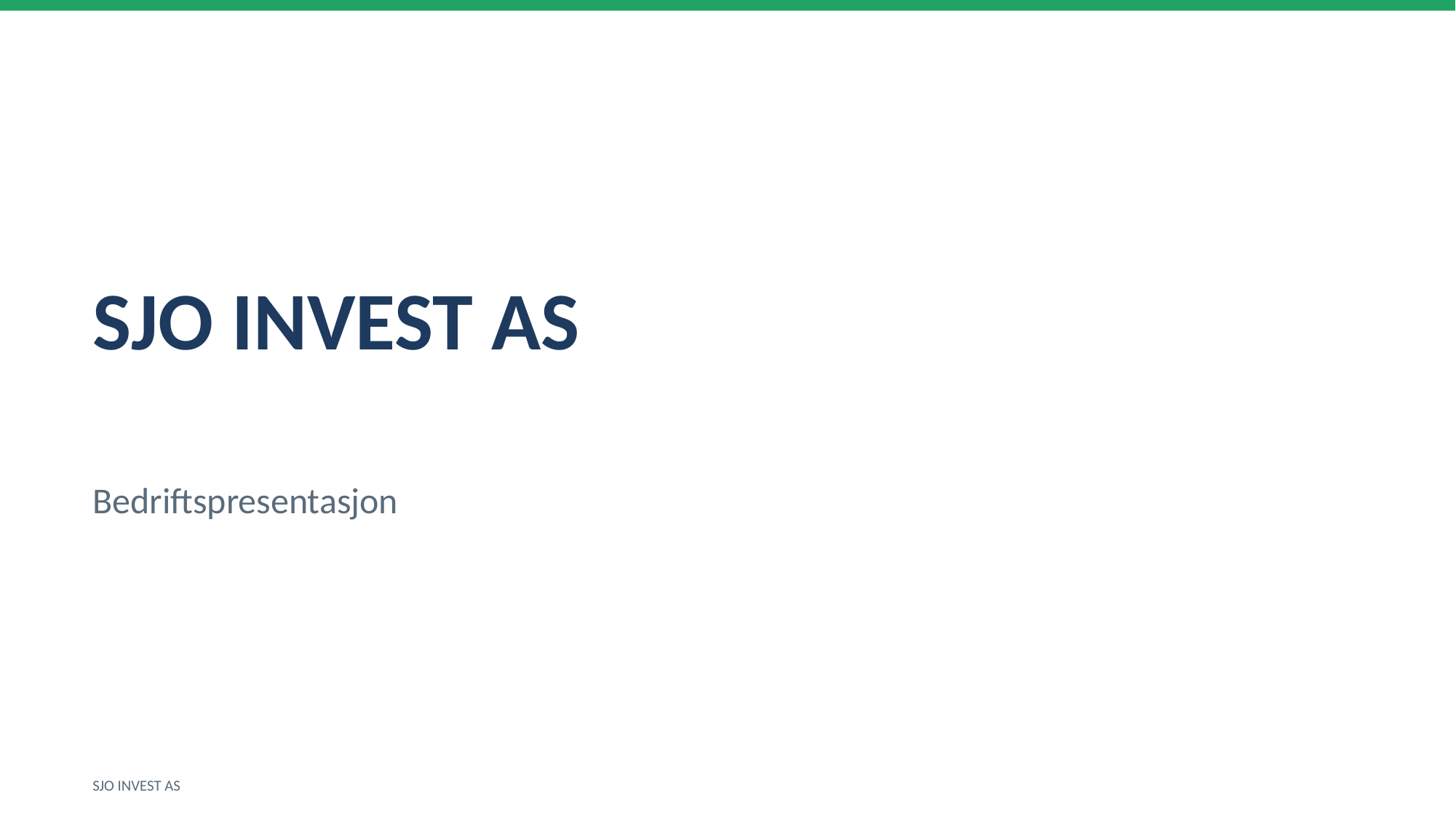

SJO INVEST AS
Bedriftspresentasjon
SJO INVEST AS